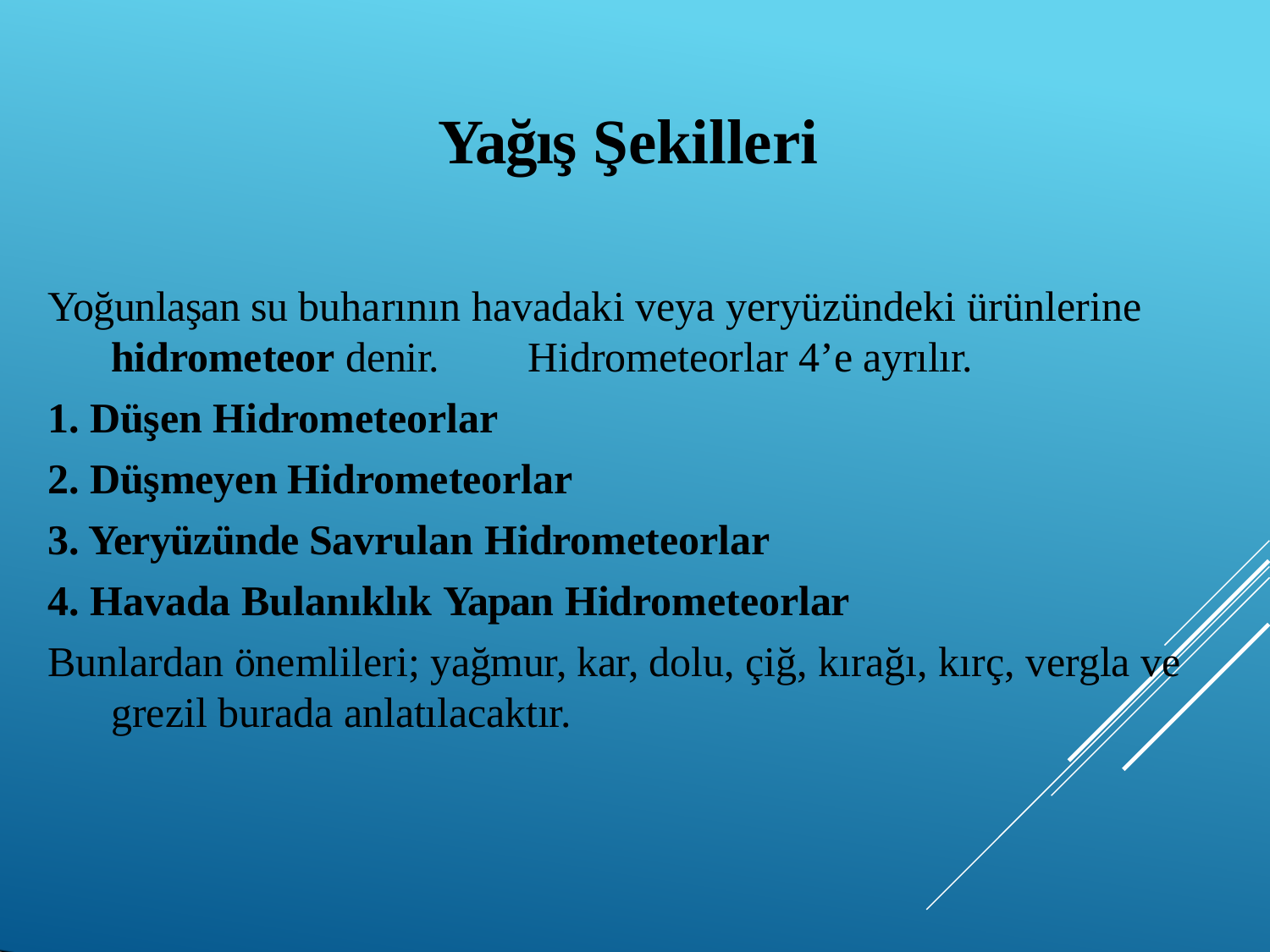

# Yağış Şekilleri
Yoğunlaşan su buharının havadaki veya yeryüzündeki ürünlerine
hidrometeor denir.	Hidrometeorlar 4’e ayrılır.
Düşen Hidrometeorlar
Düşmeyen Hidrometeorlar
Yeryüzünde Savrulan Hidrometeorlar
Havada Bulanıklık Yapan Hidrometeorlar
Bunlardan önemlileri; yağmur, kar, dolu, çiğ, kırağı, kırç, vergla ve
grezil burada anlatılacaktır.